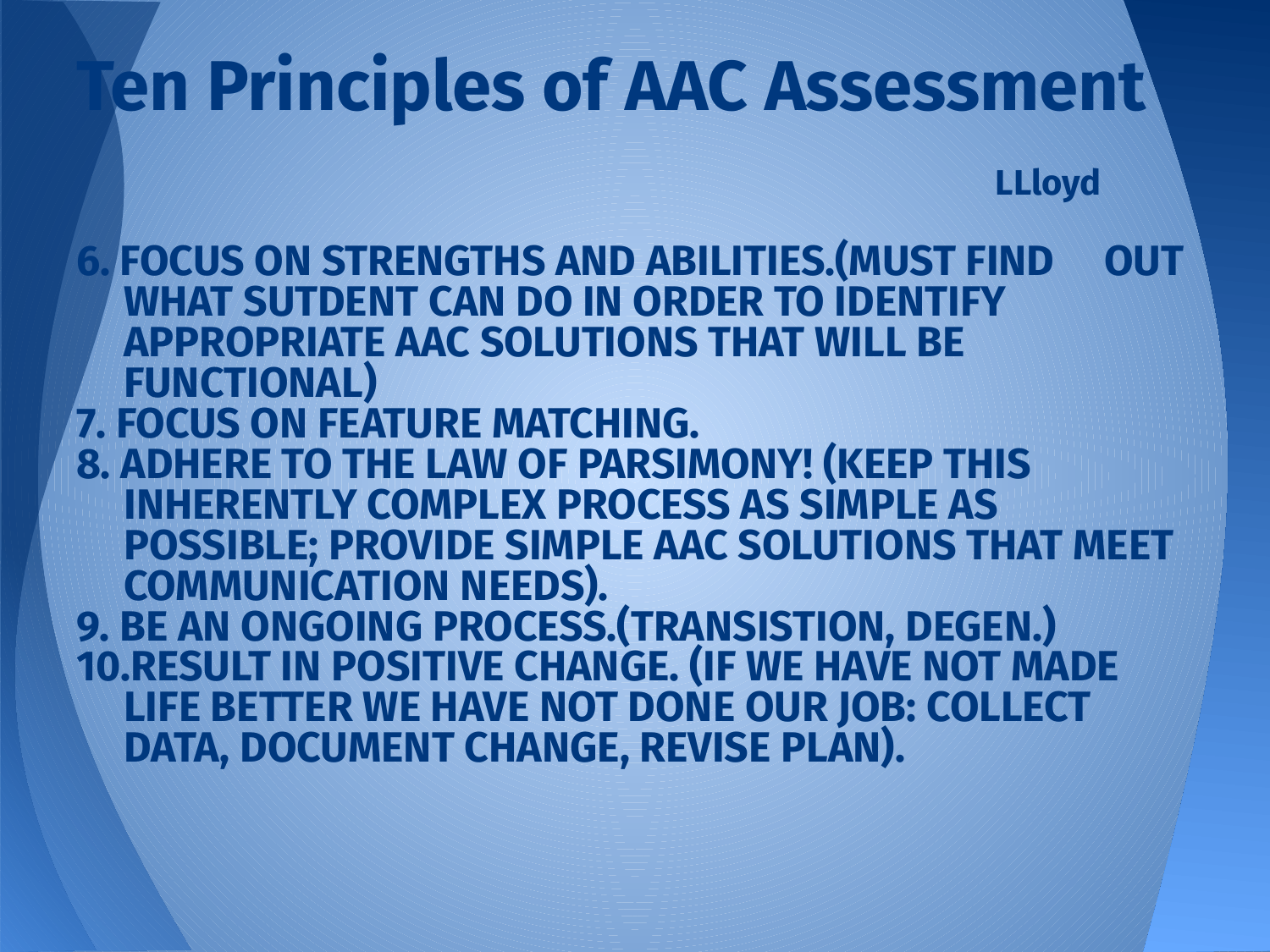

# Ten Principles of AAC Assessment LLloyd
6. FOCUS ON STRENGTHS AND ABILITIES.(MUST FIND     OUT WHAT SUTDENT CAN DO IN ORDER TO IDENTIFY APPROPRIATE AAC SOLUTIONS THAT WILL BE FUNCTIONAL)
7. FOCUS ON FEATURE MATCHING.
8. ADHERE TO THE LAW OF PARSIMONY! (KEEP THIS INHERENTLY COMPLEX PROCESS AS SIMPLE AS POSSIBLE; PROVIDE SIMPLE AAC SOLUTIONS THAT MEET COMMUNICATION NEEDS).
9. BE AN ONGOING PROCESS.(TRANSISTION, DEGEN.)
10.RESULT IN POSITIVE CHANGE. (IF WE HAVE NOT MADE LIFE BETTER WE HAVE NOT DONE OUR JOB: COLLECT DATA, DOCUMENT CHANGE, REVISE PLAN).